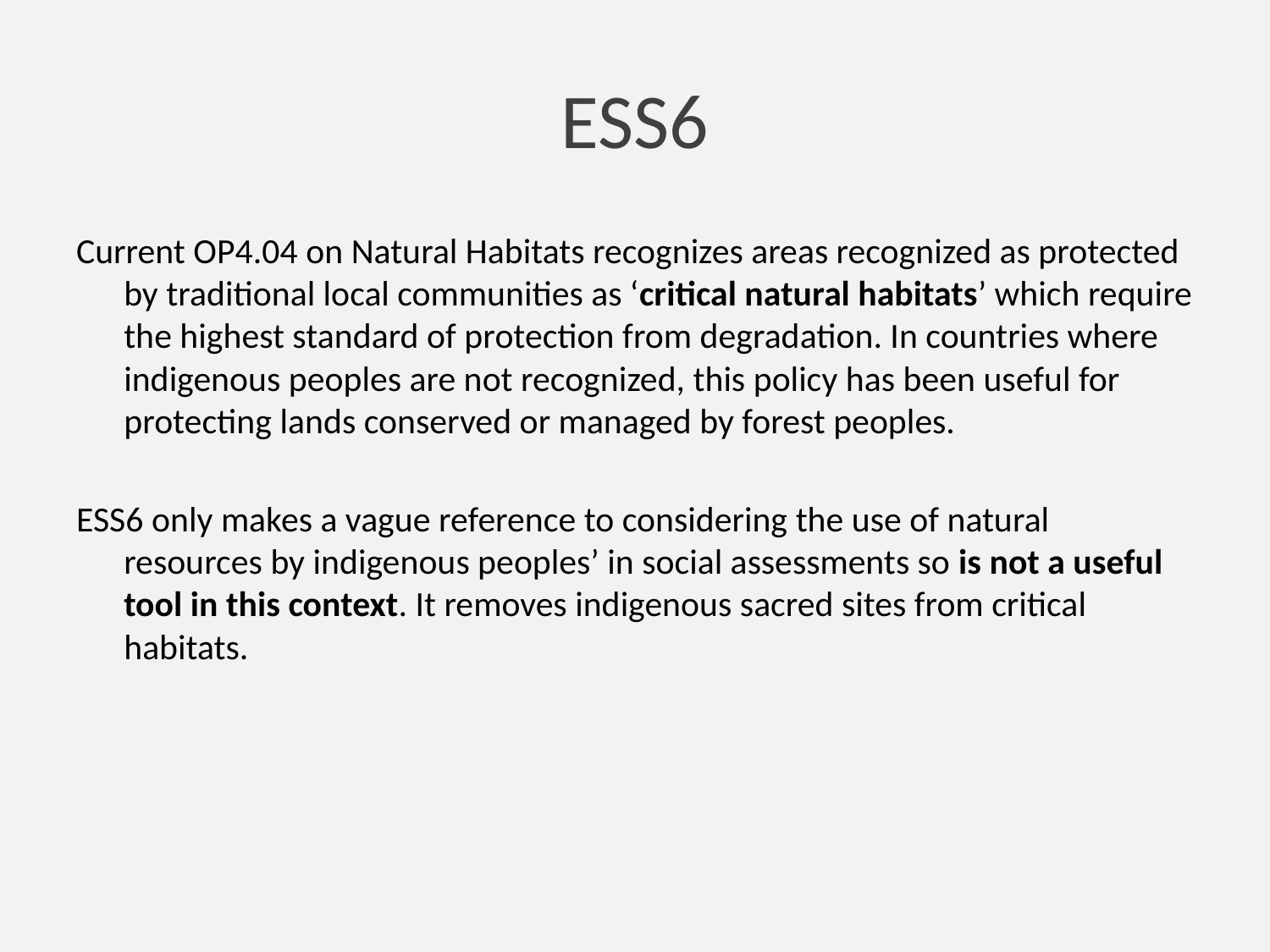

# ESS6
Current OP4.04 on Natural Habitats recognizes areas recognized as protected by traditional local communities as ‘critical natural habitats’ which require the highest standard of protection from degradation. In countries where indigenous peoples are not recognized, this policy has been useful for protecting lands conserved or managed by forest peoples.

ESS6 only makes a vague reference to considering the use of natural resources by indigenous peoples’ in social assessments so is not a useful tool in this context. It removes indigenous sacred sites from critical habitats.